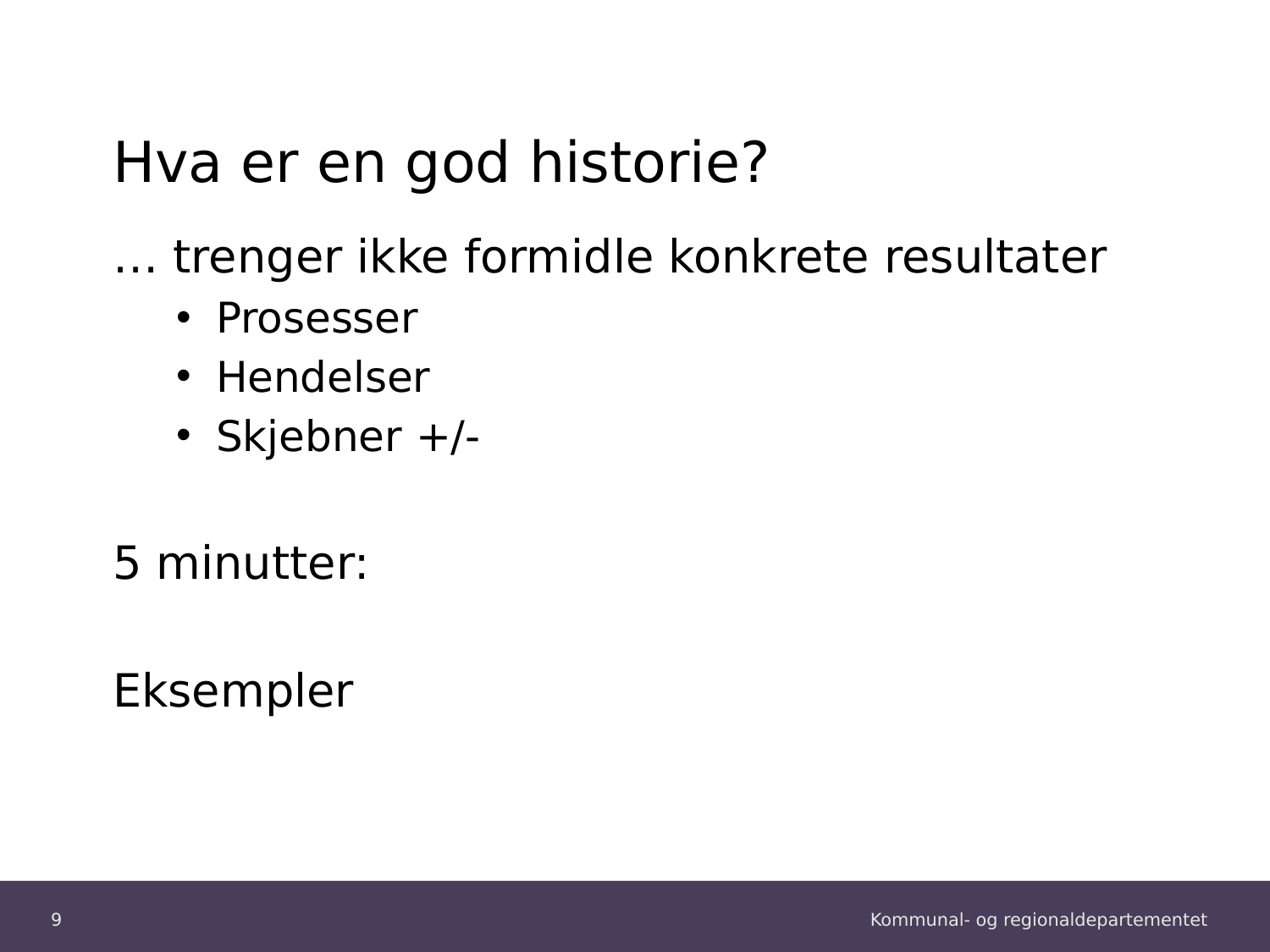

# Hva er en god historie?
… trenger ikke formidle konkrete resultater
Prosesser
Hendelser
Skjebner +/-

5 minutter:

Eksempler
9